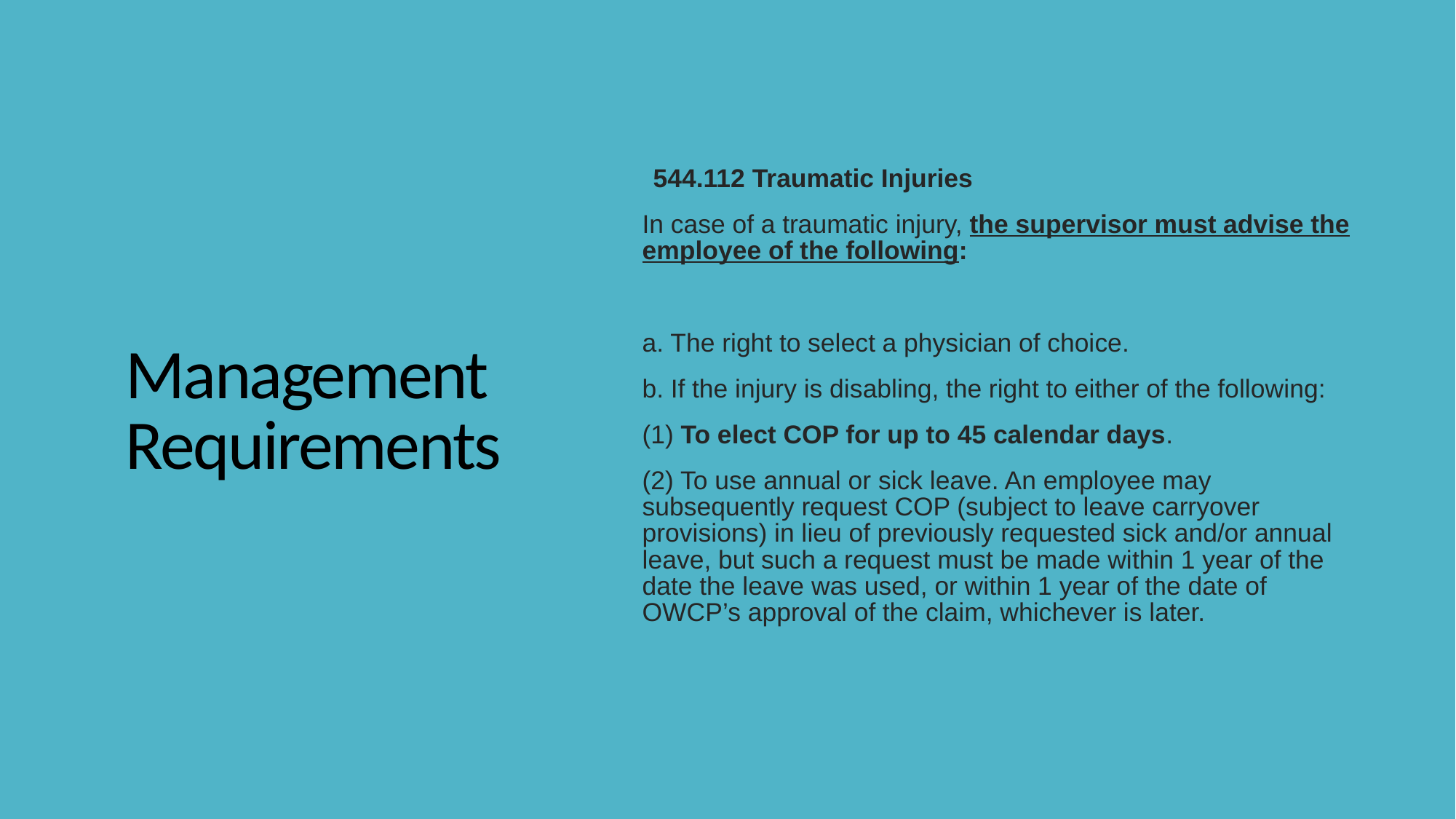

544.112 Traumatic Injuries
In case of a traumatic injury, the supervisor must advise the employee of the following:

a. The right to select a physician of choice.
b. If the injury is disabling, the right to either of the following:
(1) To elect COP for up to 45 calendar days.
(2) To use annual or sick leave. An employee may subsequently request COP (subject to leave carryover provisions) in lieu of previously requested sick and/or annual leave, but such a request must be made within 1 year of the date the leave was used, or within 1 year of the date of OWCP’s approval of the claim, whichever is later.
# Management Requirements